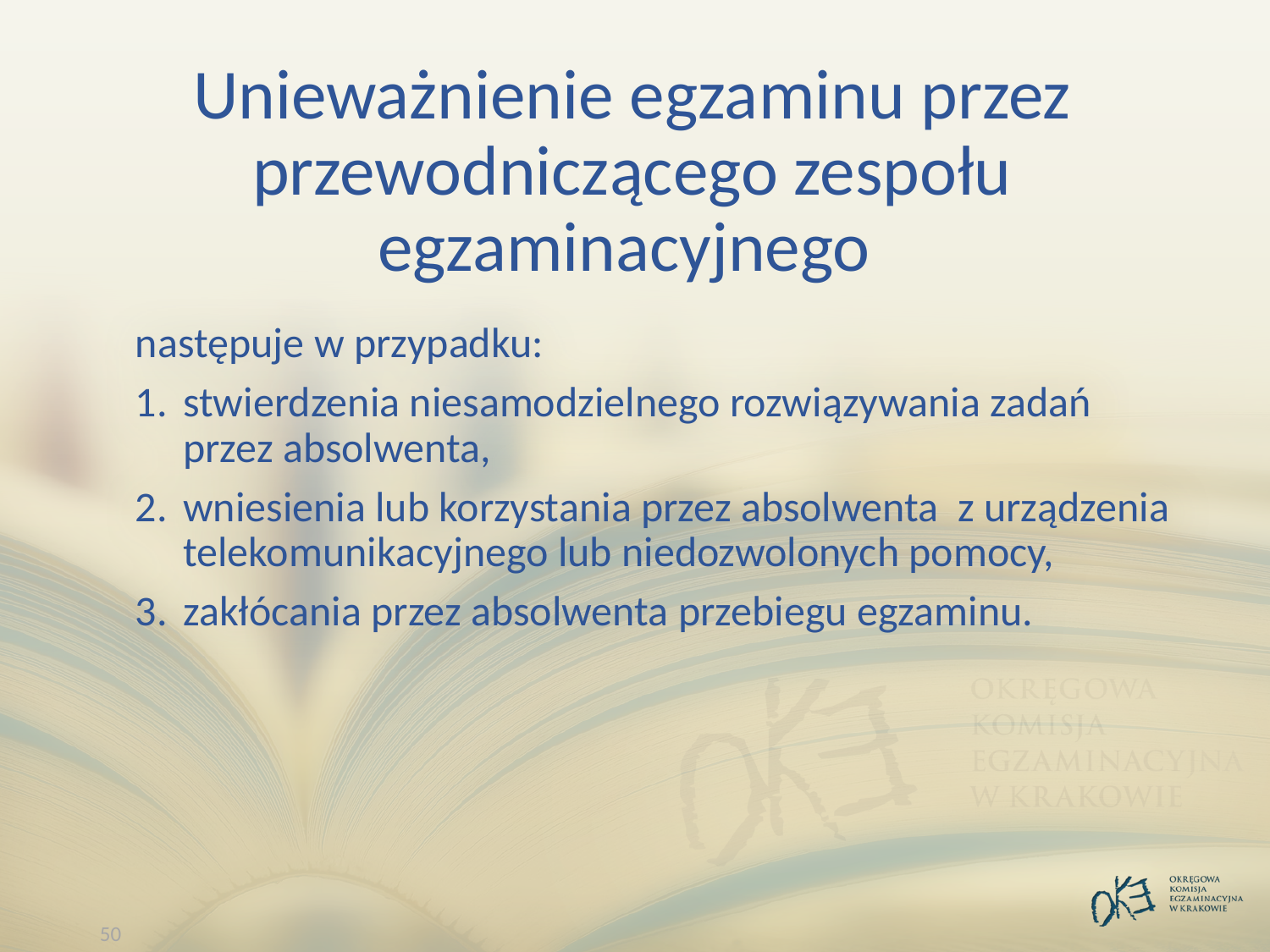

# Unieważnienie egzaminu przez przewodniczącego zespołu egzaminacyjnego
następuje w przypadku:
stwierdzenia niesamodzielnego rozwiązywania zadań przez absolwenta,
wniesienia lub korzystania przez absolwenta  z urządzenia telekomunikacyjnego lub niedozwolonych pomocy,
zakłócania przez absolwenta przebiegu egzaminu.